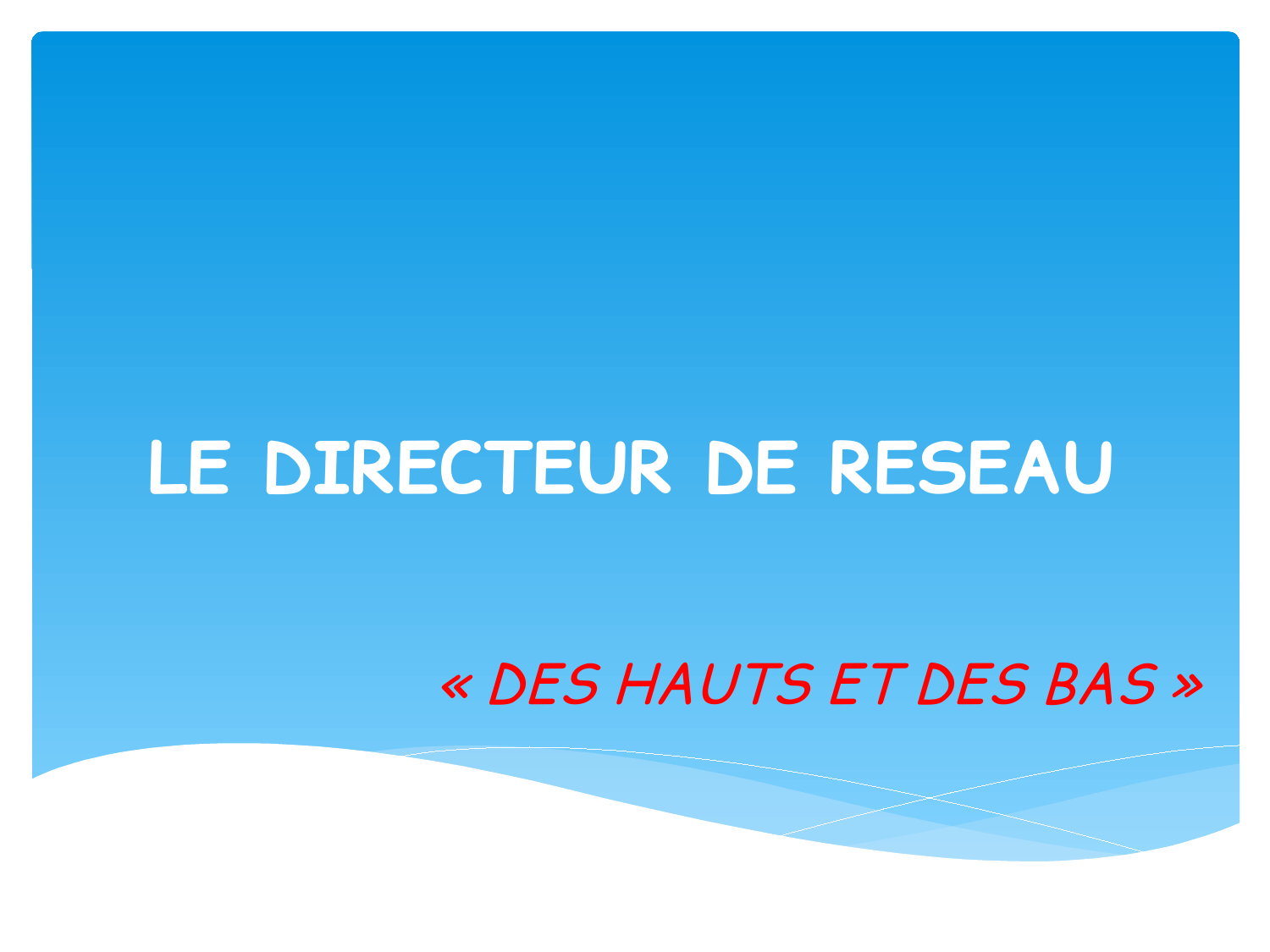

LE DIRECTEUR DE RESEAU
# « DES HAUTS ET DES BAS »